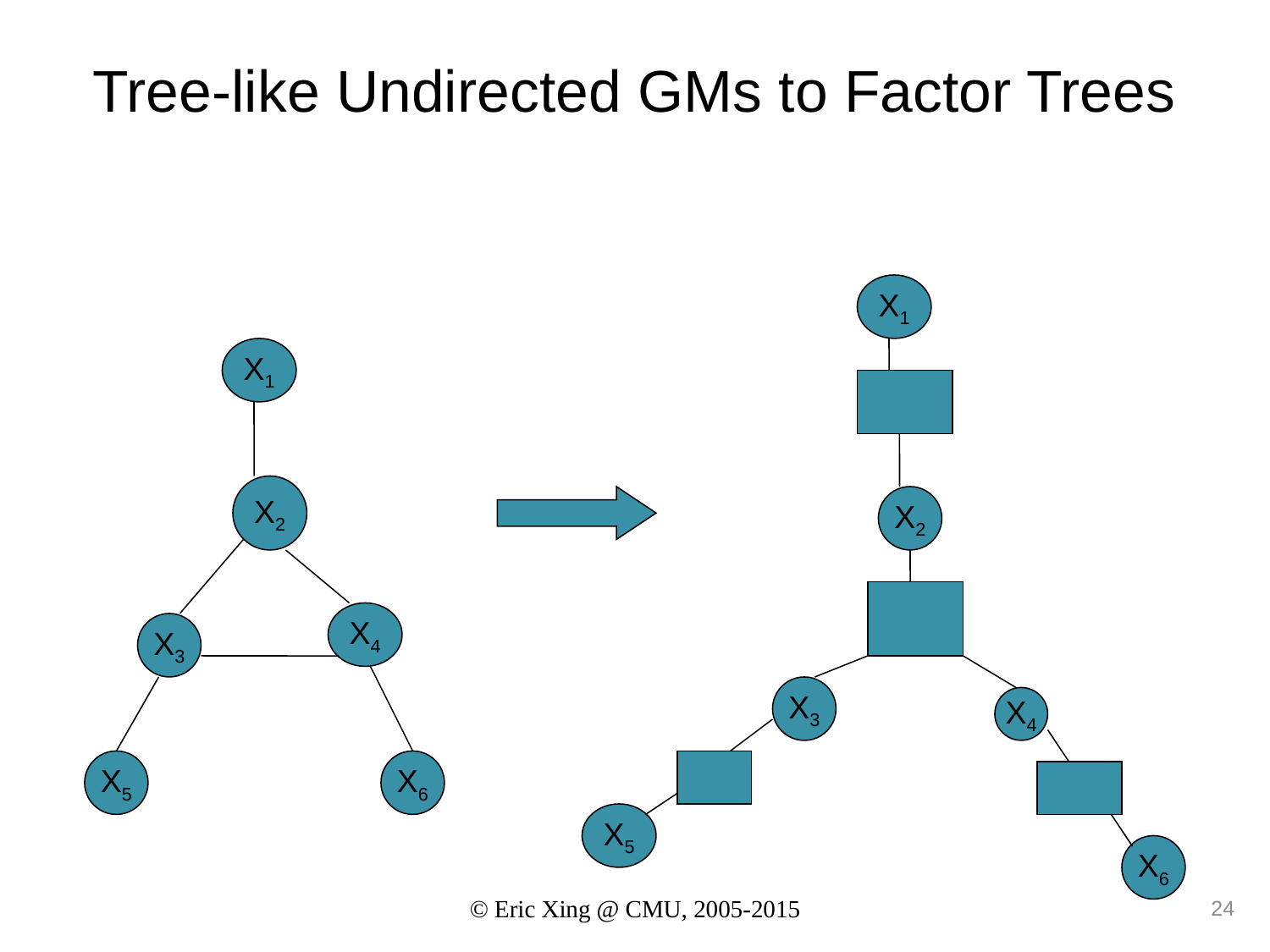

# Tree-like Undirected GMs to Factor Trees

X1
X1

X2

X2

X4
X3

X3
X4

X5
X6

X5

X6
© Eric Xing @ CMU, 2005-2015
24